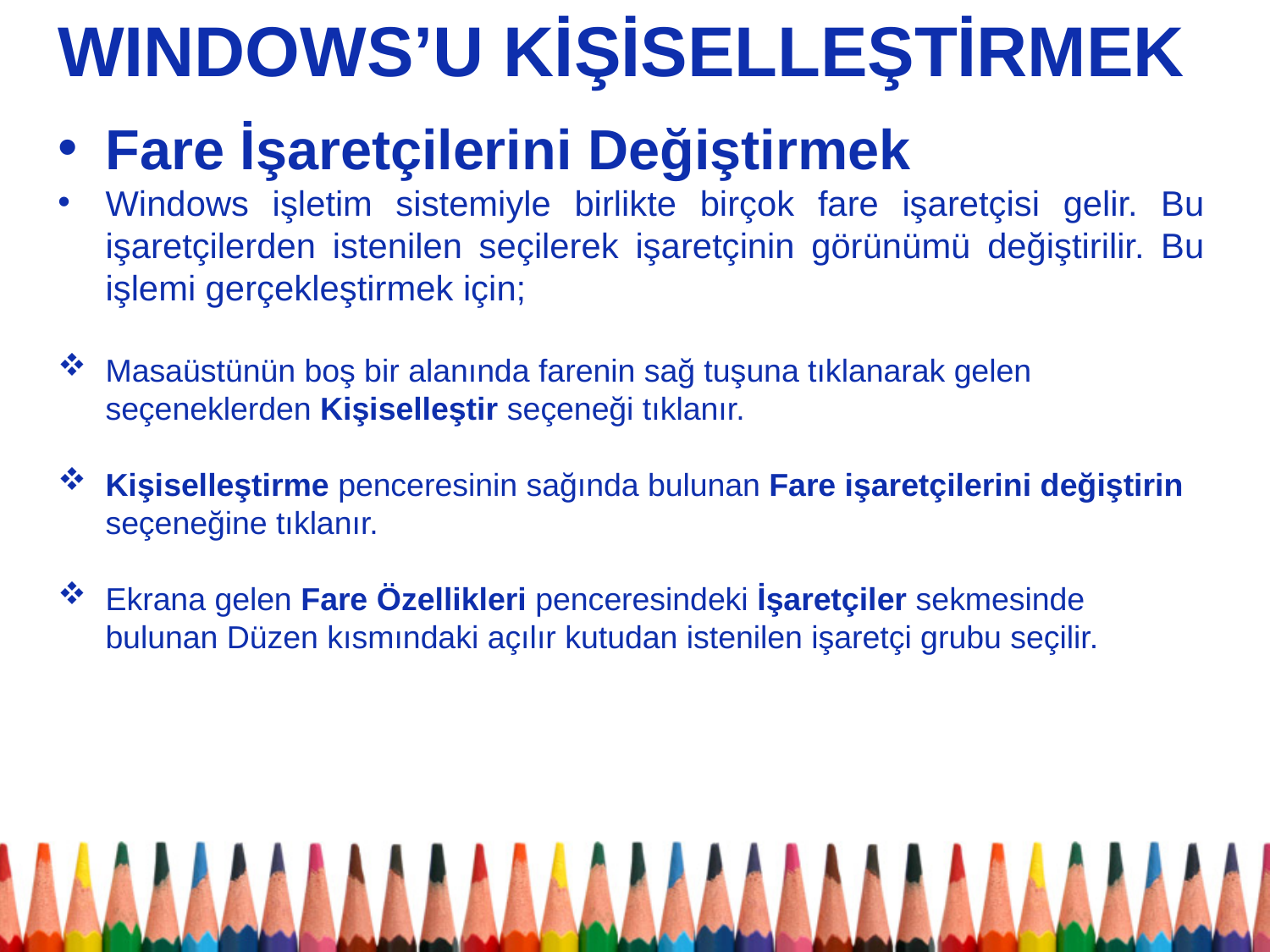

WINDOWS’U KİŞİSELLEŞTİRMEK
Fare İşaretçilerini Değiştirmek
Windows işletim sistemiyle birlikte birçok fare işaretçisi gelir. Bu işaretçilerden istenilen seçilerek işaretçinin görünümü değiştirilir. Bu işlemi gerçekleştirmek için;

Masaüstünün boş bir alanında farenin sağ tuşuna tıklanarak gelen seçeneklerden Kişiselleştir seçeneği tıklanır.

Kişiselleştirme penceresinin sağında bulunan Fare işaretçilerini değiştirin seçeneğine tıklanır.

Ekrana gelen Fare Özellikleri penceresindeki İşaretçiler sekmesinde bulunan Düzen kısmındaki açılır kutudan istenilen işaretçi grubu seçilir.